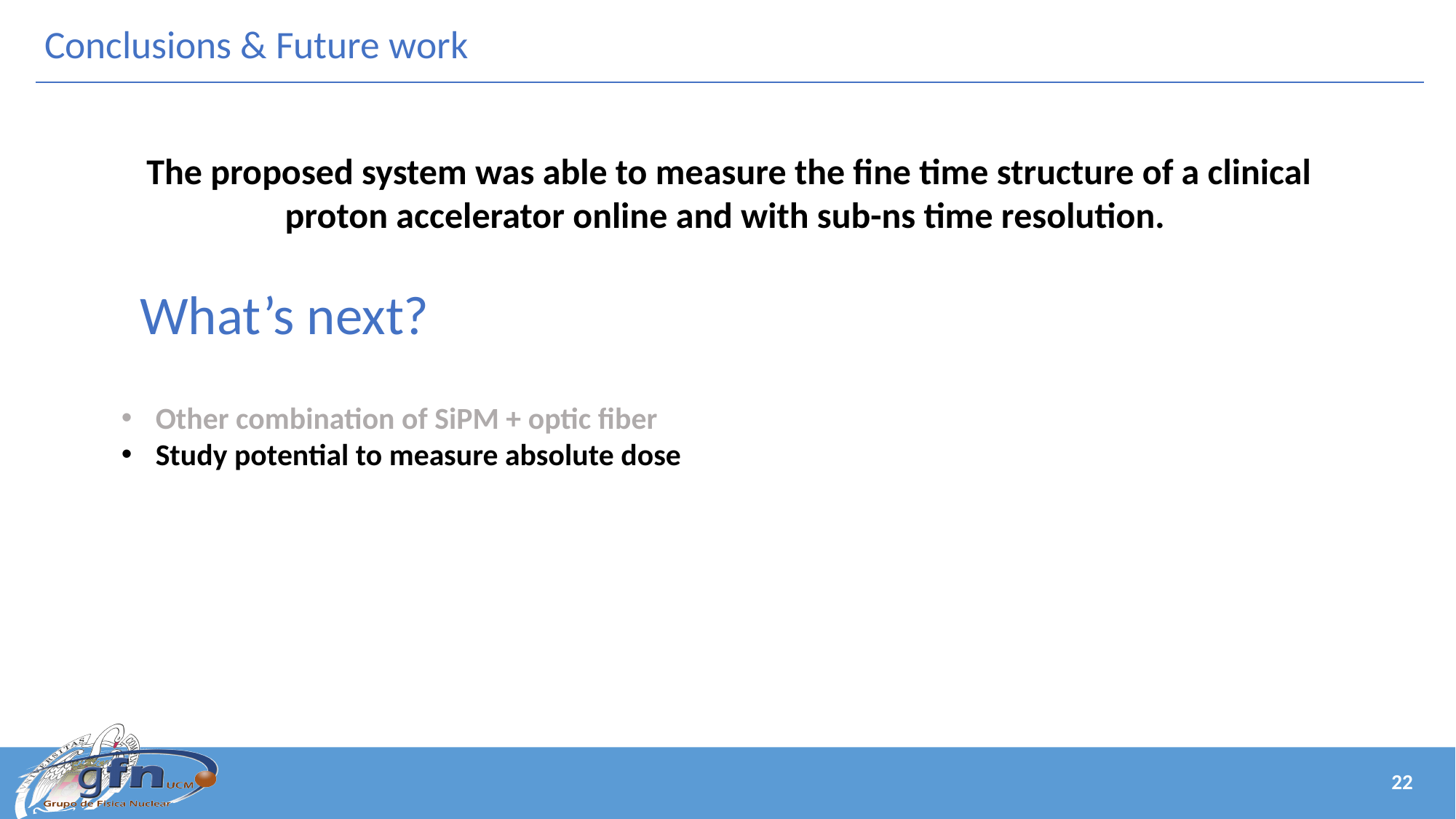

# Conclusions & Future work
The proposed system was able to measure the fine time structure of a clinical proton accelerator online and with sub-ns time resolution.
What’s next?
Other combination of SiPM + optic fiber
Study potential to measure absolute dose
22